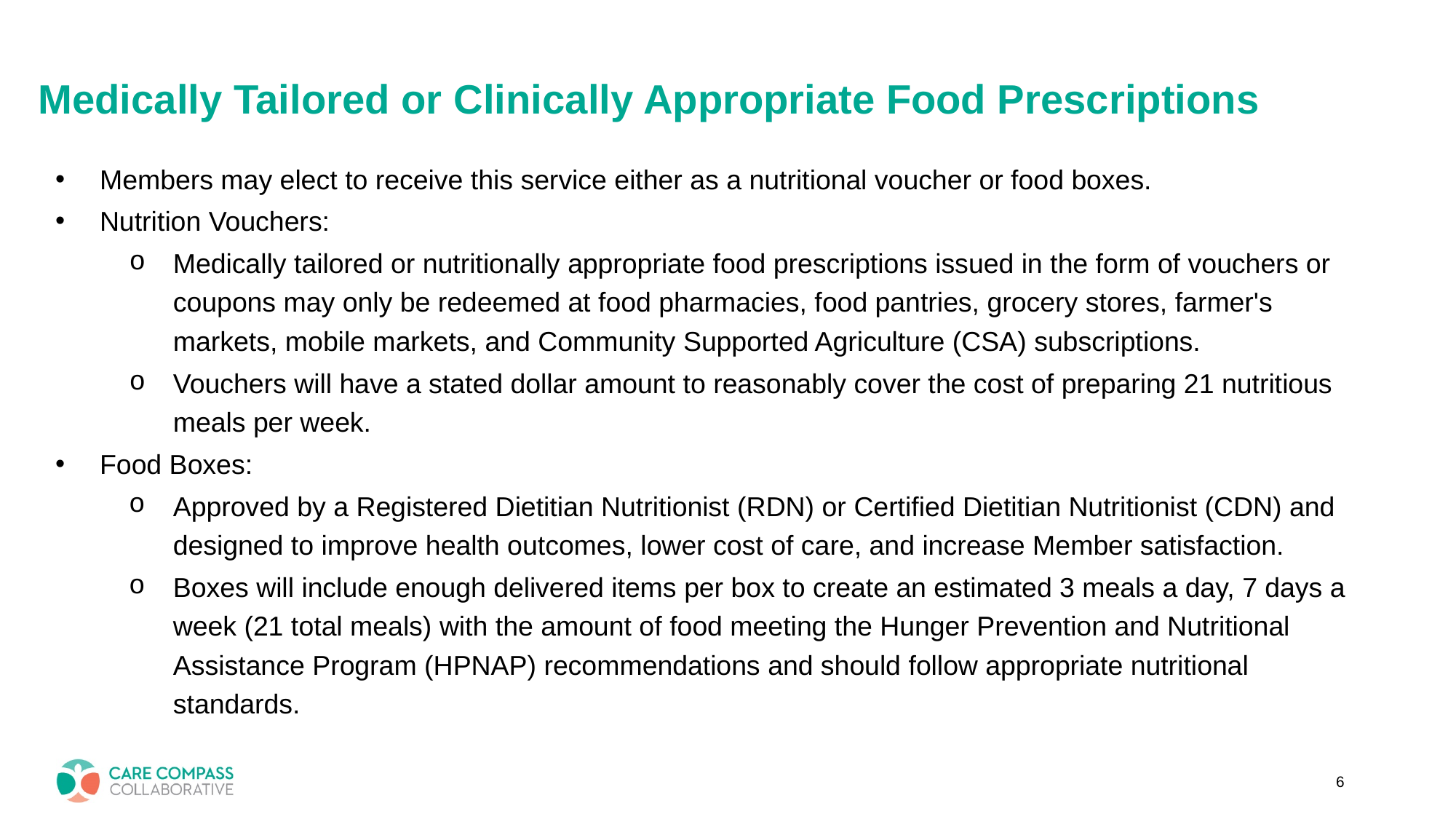

# Medically Tailored or Clinically Appropriate Food Prescriptions
Members may elect to receive this service either as a nutritional voucher or food boxes.
Nutrition Vouchers:
Medically tailored or nutritionally appropriate food prescriptions issued in the form of vouchers or coupons may only be redeemed at food pharmacies, food pantries, grocery stores, farmer's markets, mobile markets, and Community Supported Agriculture (CSA) subscriptions.
Vouchers will have a stated dollar amount to reasonably cover the cost of preparing 21 nutritious meals per week.
Food Boxes:
Approved by a Registered Dietitian Nutritionist (RDN) or Certified Dietitian Nutritionist (CDN) and designed to improve health outcomes, lower cost of care, and increase Member satisfaction.
Boxes will include enough delivered items per box to create an estimated 3 meals a day, 7 days a week (21 total meals) with the amount of food meeting the Hunger Prevention and Nutritional Assistance Program (HPNAP) recommendations and should follow appropriate nutritional standards.

6